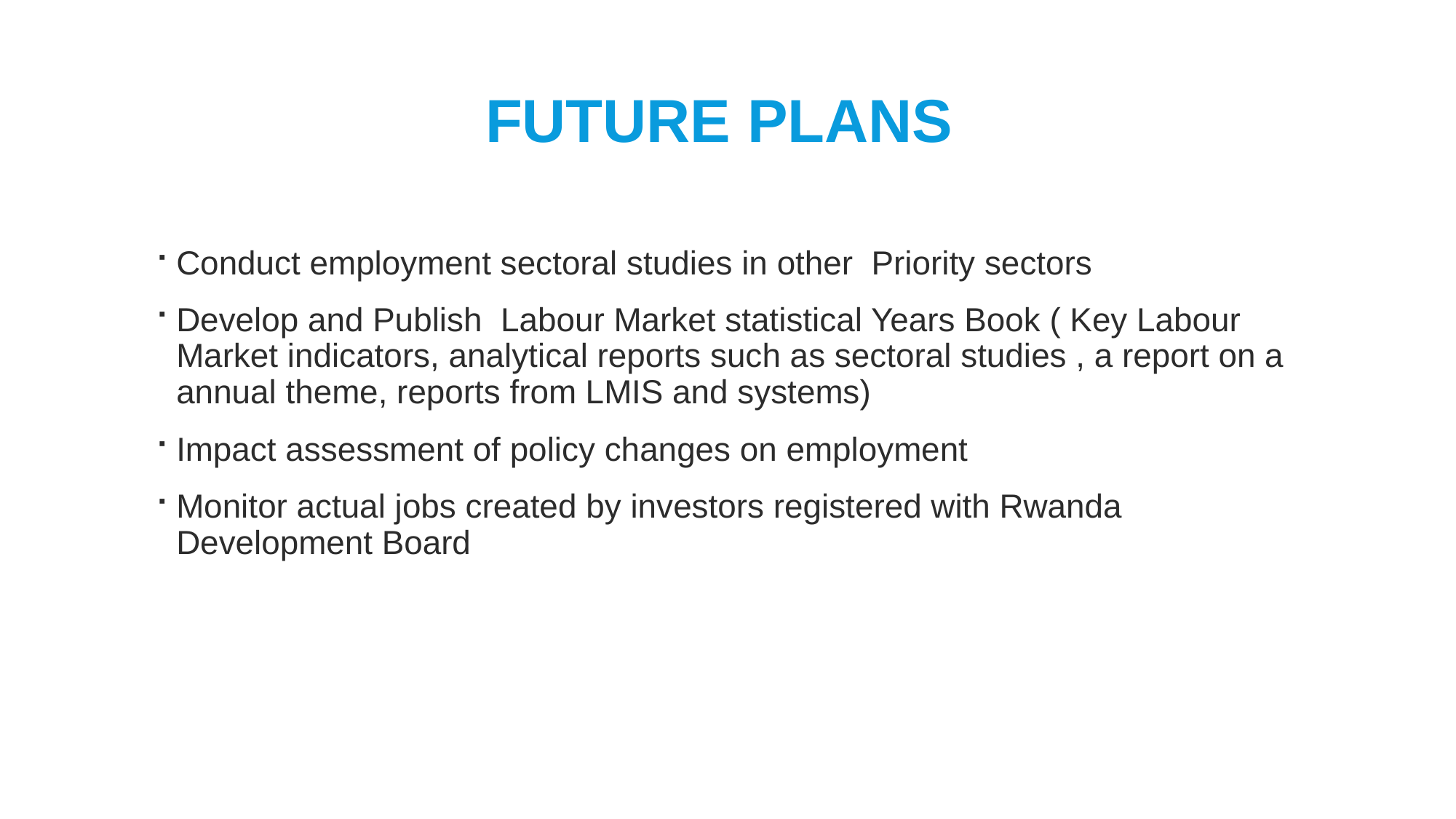

# Future Plans
Conduct employment sectoral studies in other  Priority sectors
Develop and Publish  Labour Market statistical Years Book ( Key Labour Market indicators, analytical reports such as sectoral studies , a report on a annual theme, reports from LMIS and systems)
Impact assessment of policy changes on employment
Monitor actual jobs created by investors registered with Rwanda Development Board